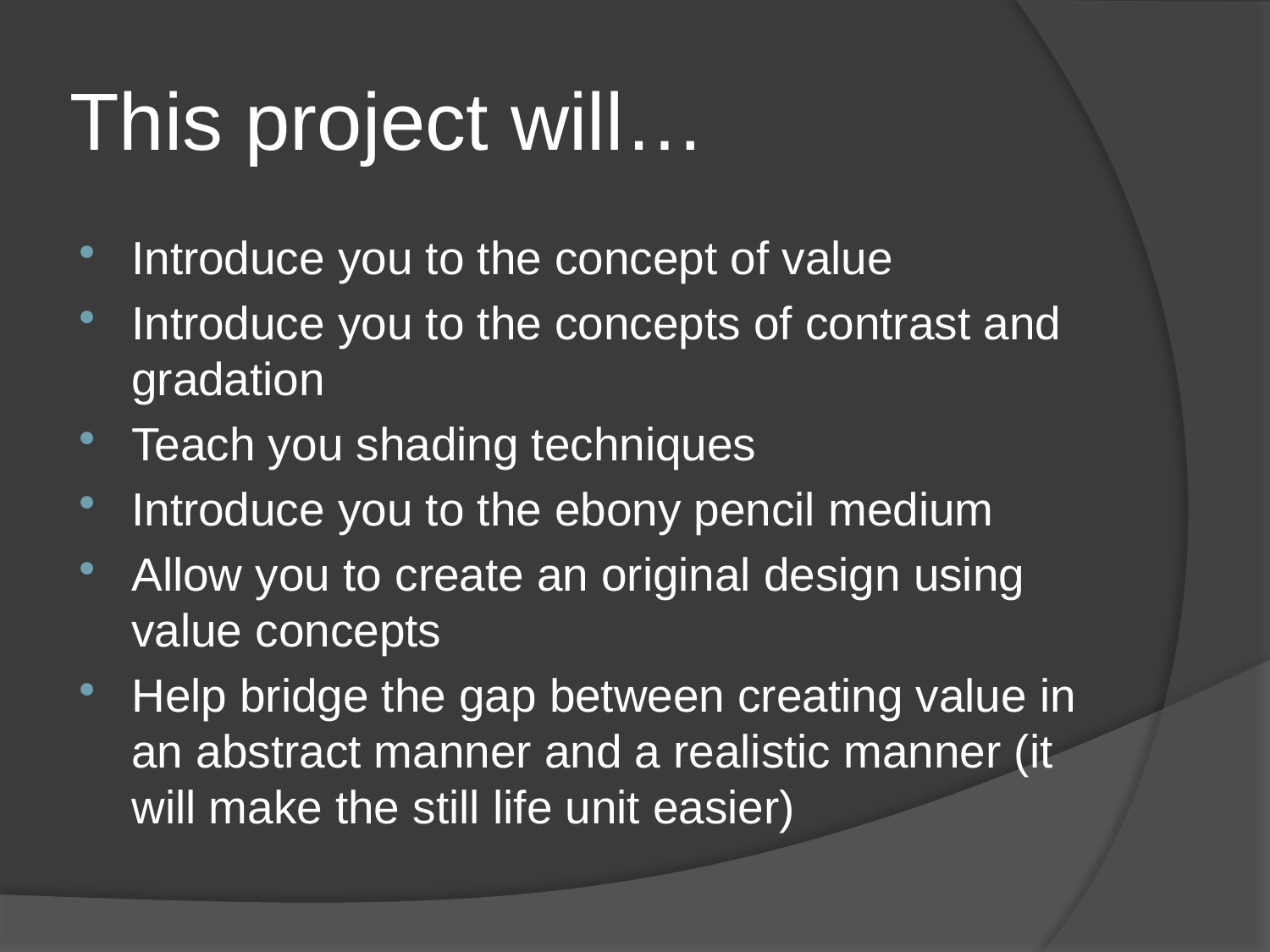

# This project will…
Introduce you to the concept of value
Introduce you to the concepts of contrast and gradation
Teach you shading techniques
Introduce you to the ebony pencil medium
Allow you to create an original design using value concepts
Help bridge the gap between creating value in an abstract manner and a realistic manner (it will make the still life unit easier)